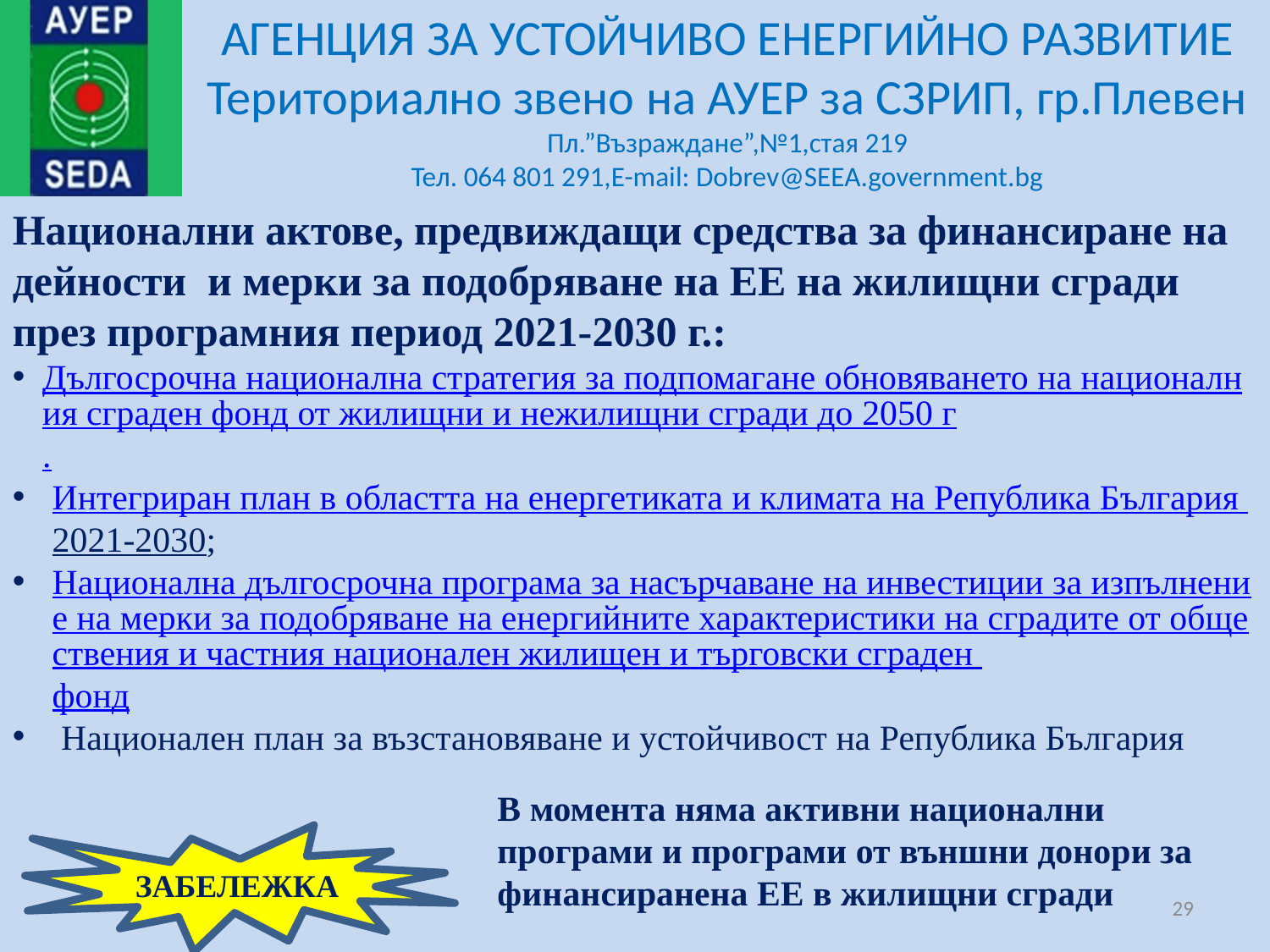

Национални актове, предвиждащи средства за финансиране на дейности  и мерки за подобряване на ЕЕ на жилищни сгради през програмния период 2021-2030 г.:
Дългосрочна национална стратегия за подпомагане обновяването на националния сграден фонд от жилищни и нежилищни сгради до 2050 г.
Интегриран план в областта на енергетиката и климата на Република България 2021-2030;
Национална дългосрочна програма за насърчаване на инвестиции за изпълнение на мерки за подобряване на енергийните характеристики на сградите от обществения и частния национален жилищен и търговски сграден фонд
 Национален план за възстановяване и устойчивост на Република България
В момента няма активни национални програми и програми от външни донори за финансиранена ЕЕ в жилищни сгради
ЗАБЕЛЕЖКА
29